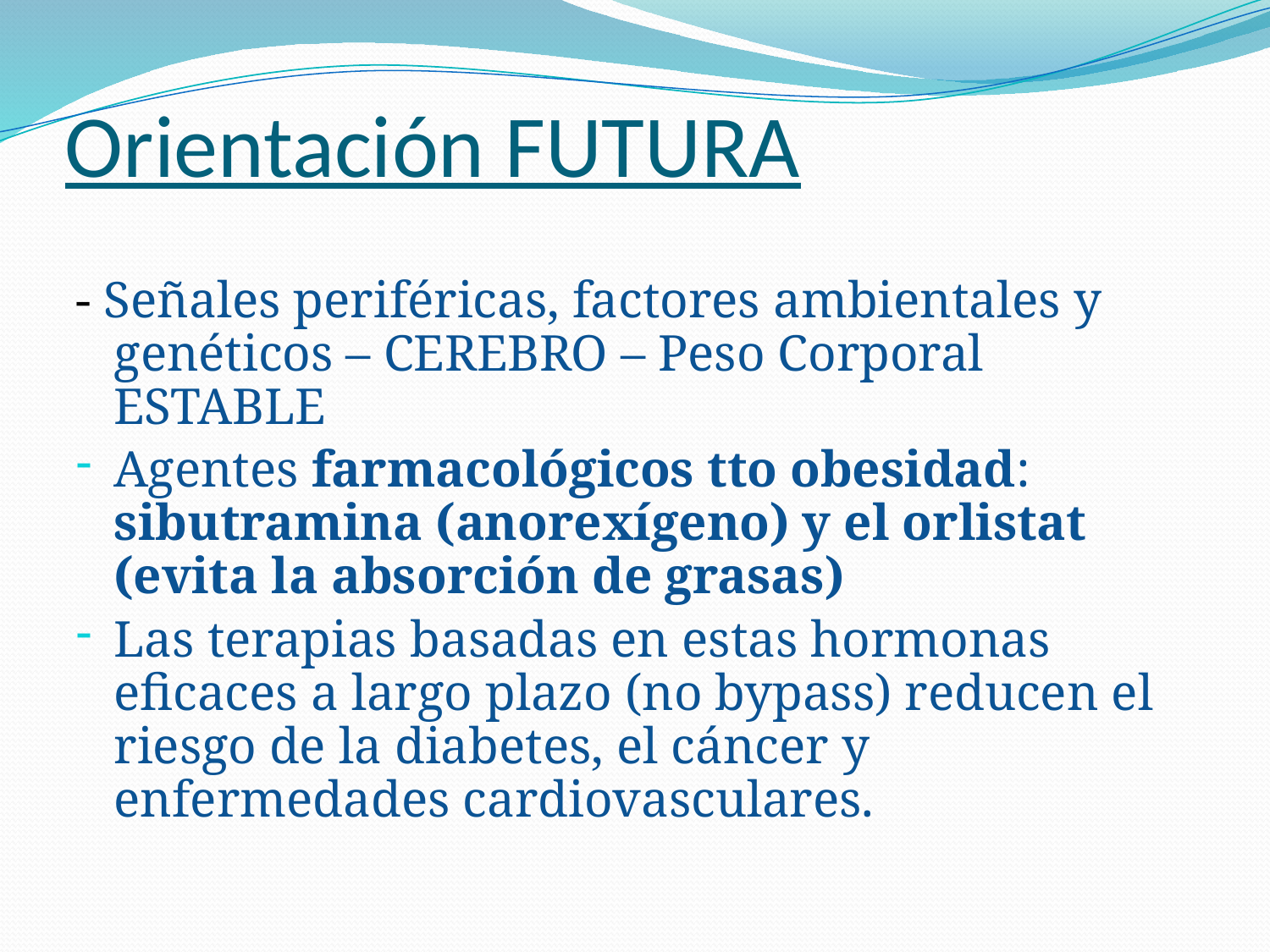

# Orientación FUTURA
- Señales periféricas, factores ambientales y genéticos – CEREBRO – Peso Corporal ESTABLE
Agentes farmacológicos tto obesidad: sibutramina (anorexígeno) y el orlistat (evita la absorción de grasas)
Las terapias basadas en estas hormonas eficaces a largo plazo (no bypass) reducen el riesgo de la diabetes, el cáncer y enfermedades cardiovasculares.